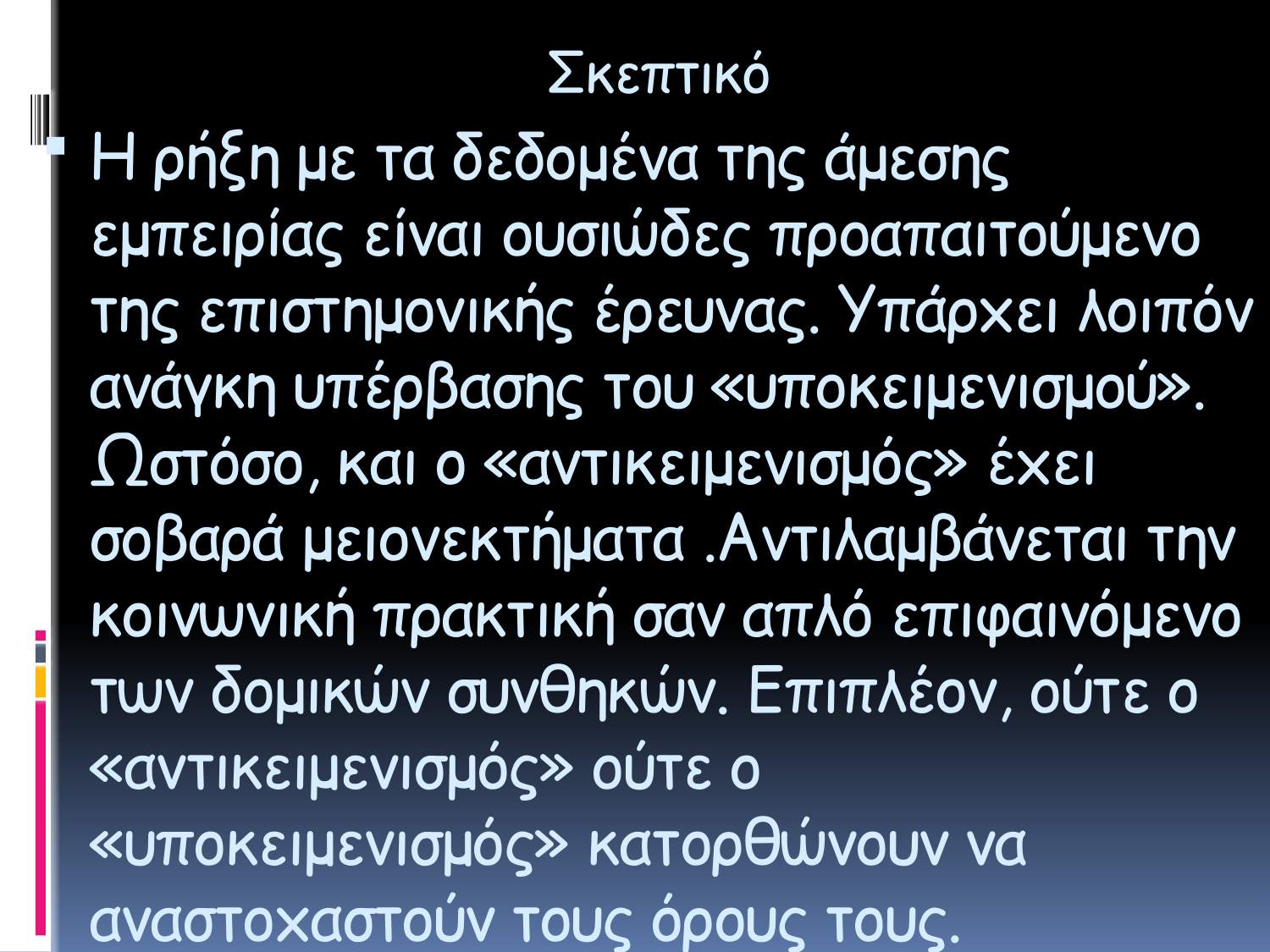

# Σκεπτικό
Η ρήξη με τα δεδομένα της άμεσης εμπειρίας είναι ουσιώδες προαπαιτούμενο της επιστημονικής έρευνας. Υπάρχει λοιπόν ανάγκη υπέρβασης του «υποκειμενισμού». Ωστόσο, και ο «αντικειμενισμός» έχει σοβαρά μειονεκτήματα .Αντιλαμβάνεται την κοινωνική πρακτική σαν απλό επιφαινόμενο των δομικών συνθηκών. Επιπλέον, ούτε ο «αντικειμενισμός» ούτε ο «υποκειμενισμός» κατορθώνουν να αναστοχαστούν τους όρους τους.